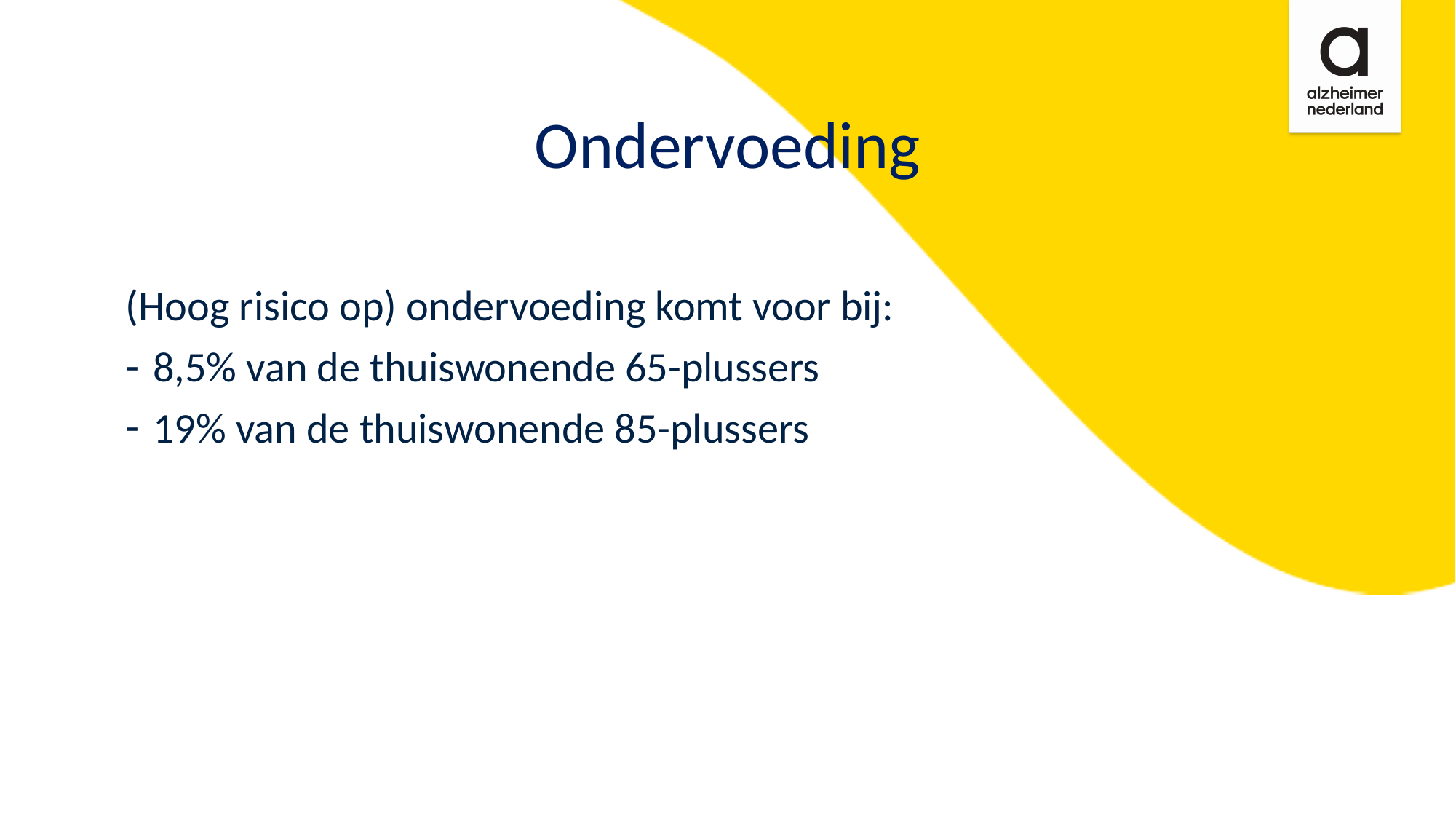

Ondervoeding
(Hoog risico op) ondervoeding komt voor bij:
8,5% van de thuiswonende 65-plussers
19% van de thuiswonende 85-plussers